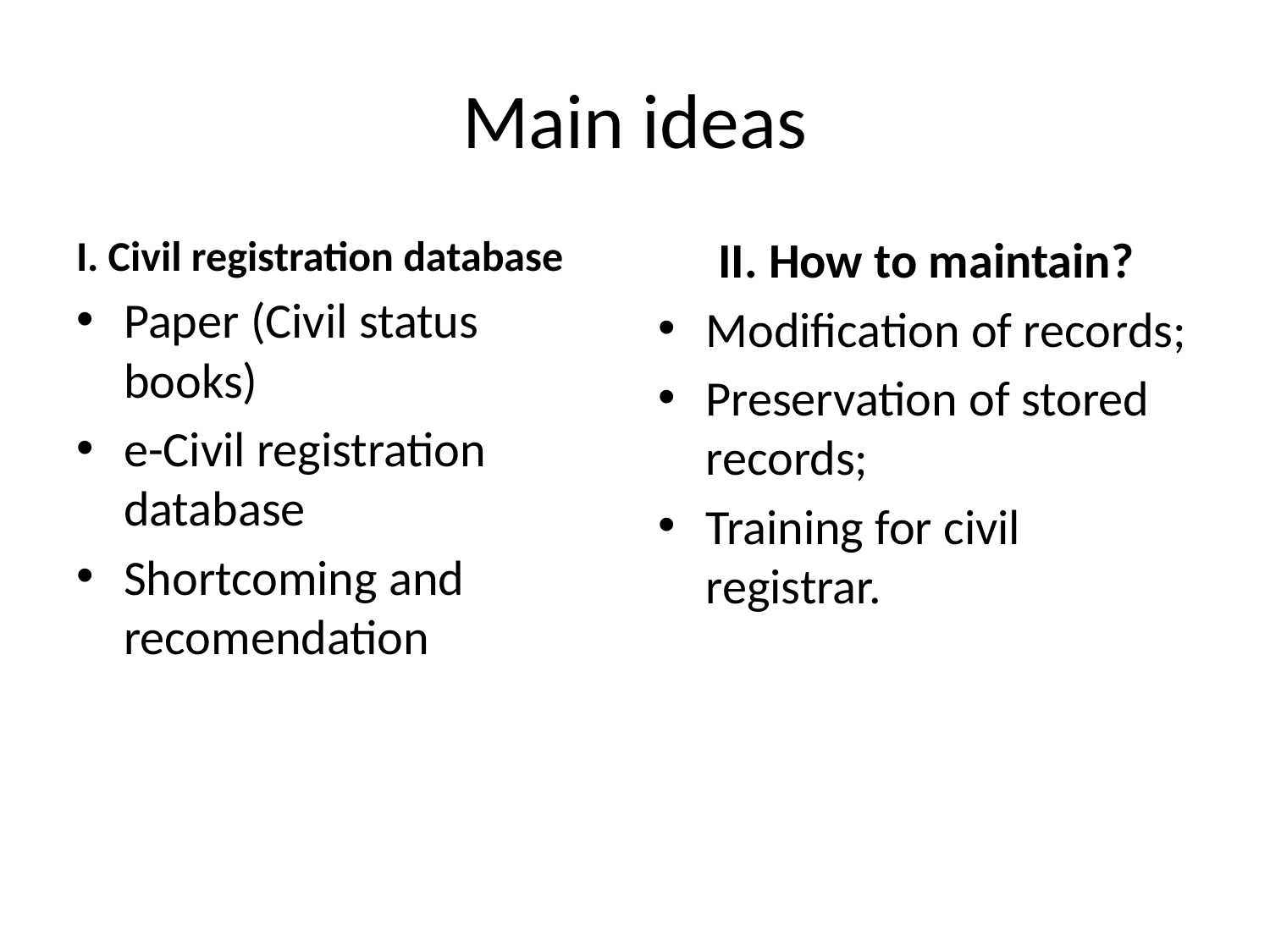

# Main ideas
I. Civil registration database
Paper (Civil status books)
e-Civil registration database
Shortcoming and recomendation

II. How to maintain?
Modification of records;
Preservation of stored records;
Training for civil registrar.